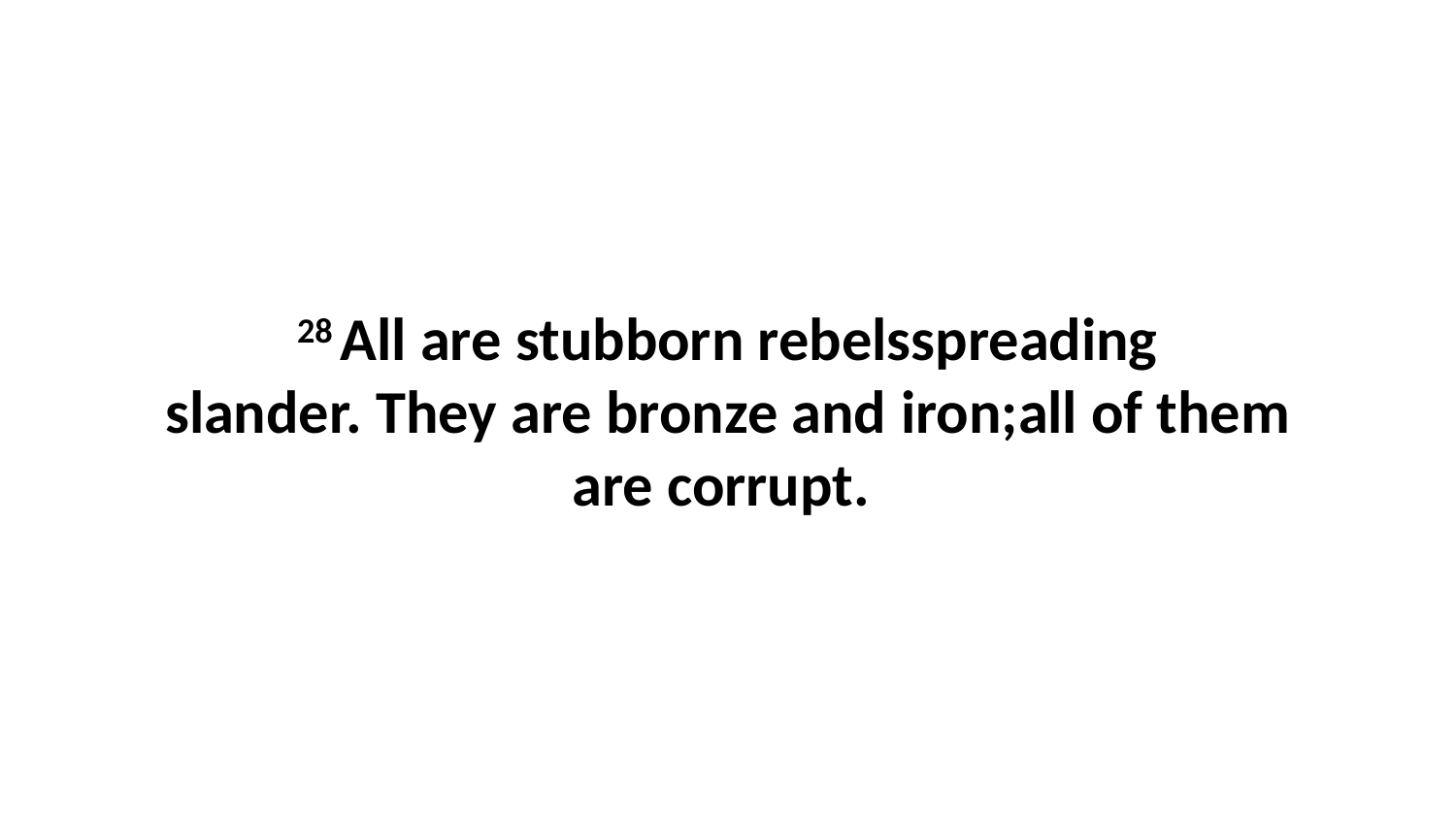

28 All are stubborn rebelsspreading slander. They are bronze and iron;all of them are corrupt.